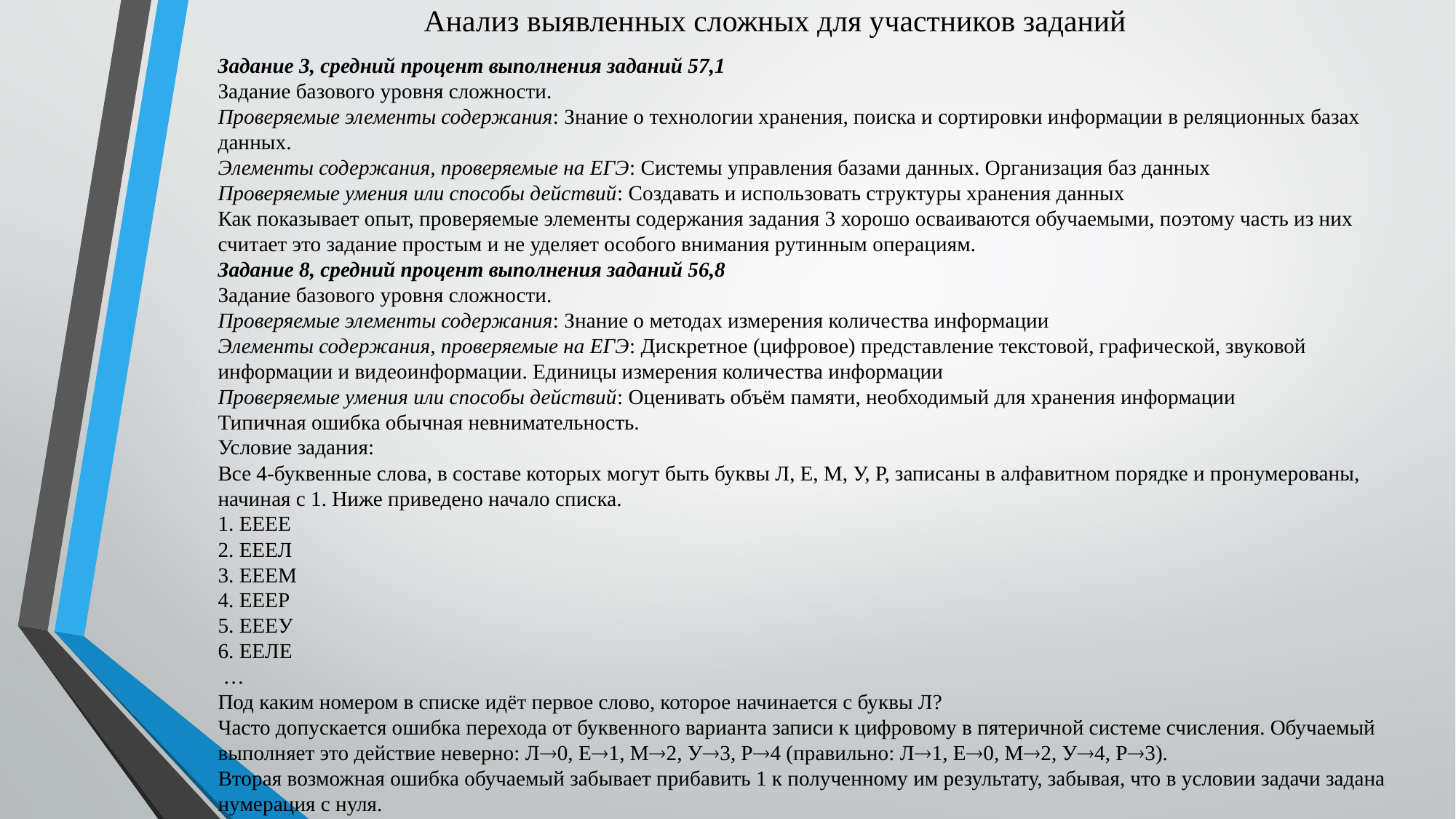

# Анализ выявленных сложных для участников заданий
Задание 3, средний процент выполнения заданий 57,1
Задание базового уровня сложности.
Проверяемые элементы содержания: Знание о технологии хранения, поиска и сортировки информации в реляционных базах данных.
Элементы содержания, проверяемые на ЕГЭ: Системы управления базами данных. Организация баз данных
Проверяемые умения или способы действий: Создавать и использовать структуры хранения данных
Как показывает опыт, проверяемые элементы содержания задания 3 хорошо осваиваются обучаемыми, поэтому часть из них считает это задание простым и не уделяет особого внимания рутинным операциям.
Задание 8, средний процент выполнения заданий 56,8
Задание базового уровня сложности.
Проверяемые элементы содержания: Знание о методах измерения количества информации
Элементы содержания, проверяемые на ЕГЭ: Дискретное (цифровое) представление текстовой, графической, звуковой информации и видеоинформации. Единицы измерения количества информации
Проверяемые умения или способы действий: Оценивать объём памяти, необходимый для хранения информации
Типичная ошибка обычная невнимательность.
Условие задания:
Все 4-буквенные слова, в составе которых могут быть буквы Л, Е, М, У, Р, записаны в алфавитном порядке и пронумерованы, начиная с 1. Ниже приведено начало списка.
1. ЕЕЕЕ
2. ЕЕЕЛ
3. ЕЕЕМ
4. ЕЕЕР
5. ЕЕЕУ
6. ЕЕЛЕ
 …
Под каким номером в списке идёт первое слово, которое начинается с буквы Л?
Часто допускается ошибка перехода от буквенного варианта записи к цифровому в пятеричной системе счисления. Обучаемый выполняет это действие неверно: Л→0, Е→1, М→2, У→3, Р→4 (правильно: Л→1, Е→0, М→2, У→4, Р→3).
Вторая возможная ошибка обучаемый забывает прибавить 1 к полученному им результату, забывая, что в условии задачи задана нумерация с нуля.